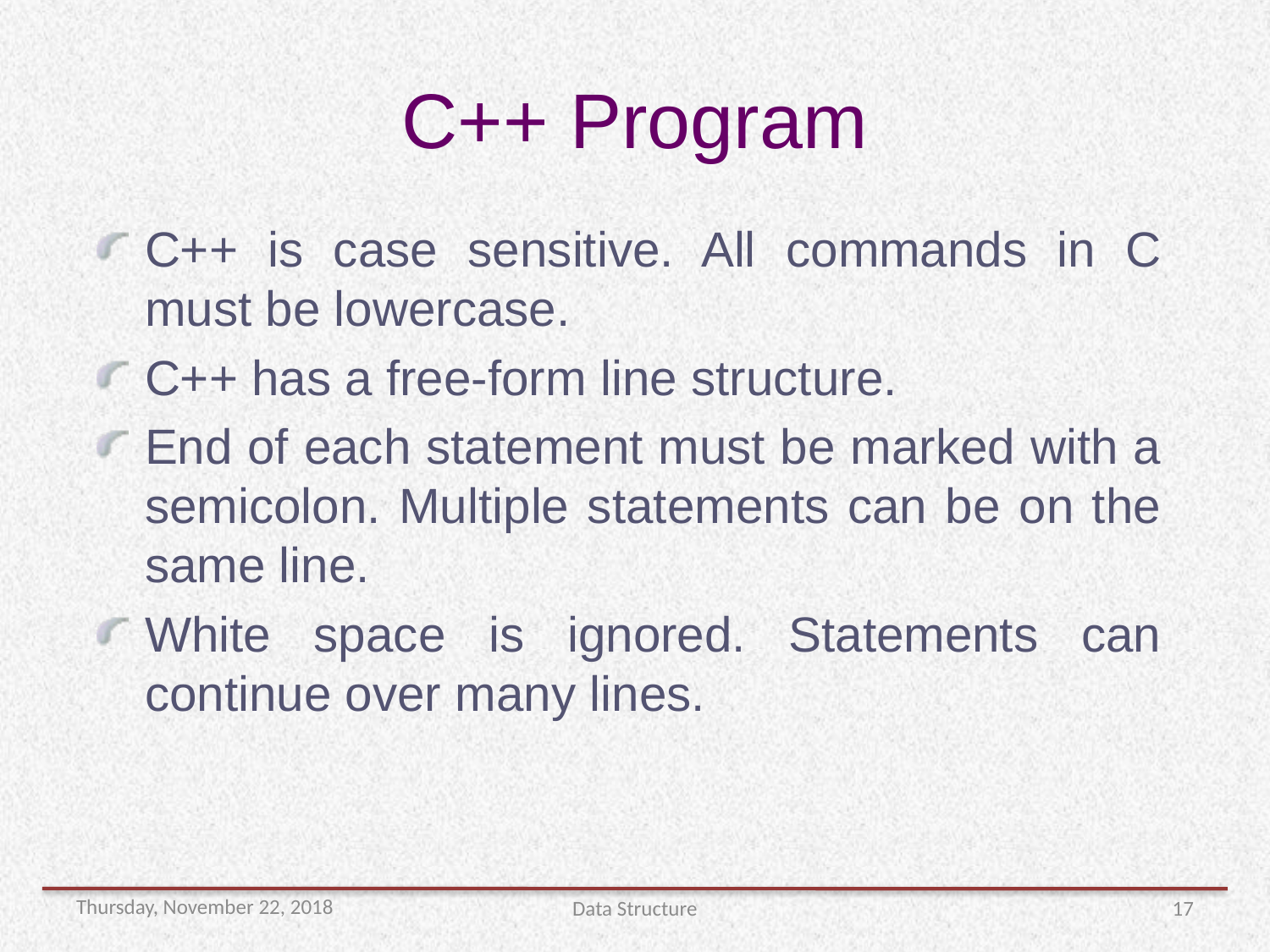

# C++ Program
C++ is case sensitive. All commands in C must be lowercase.
C++ has a free-form line structure.
End of each statement must be marked with a semicolon. Multiple statements can be on the same line.
White space is ignored. Statements can continue over many lines.
Thursday, November 22, 2018
Data Structure
17